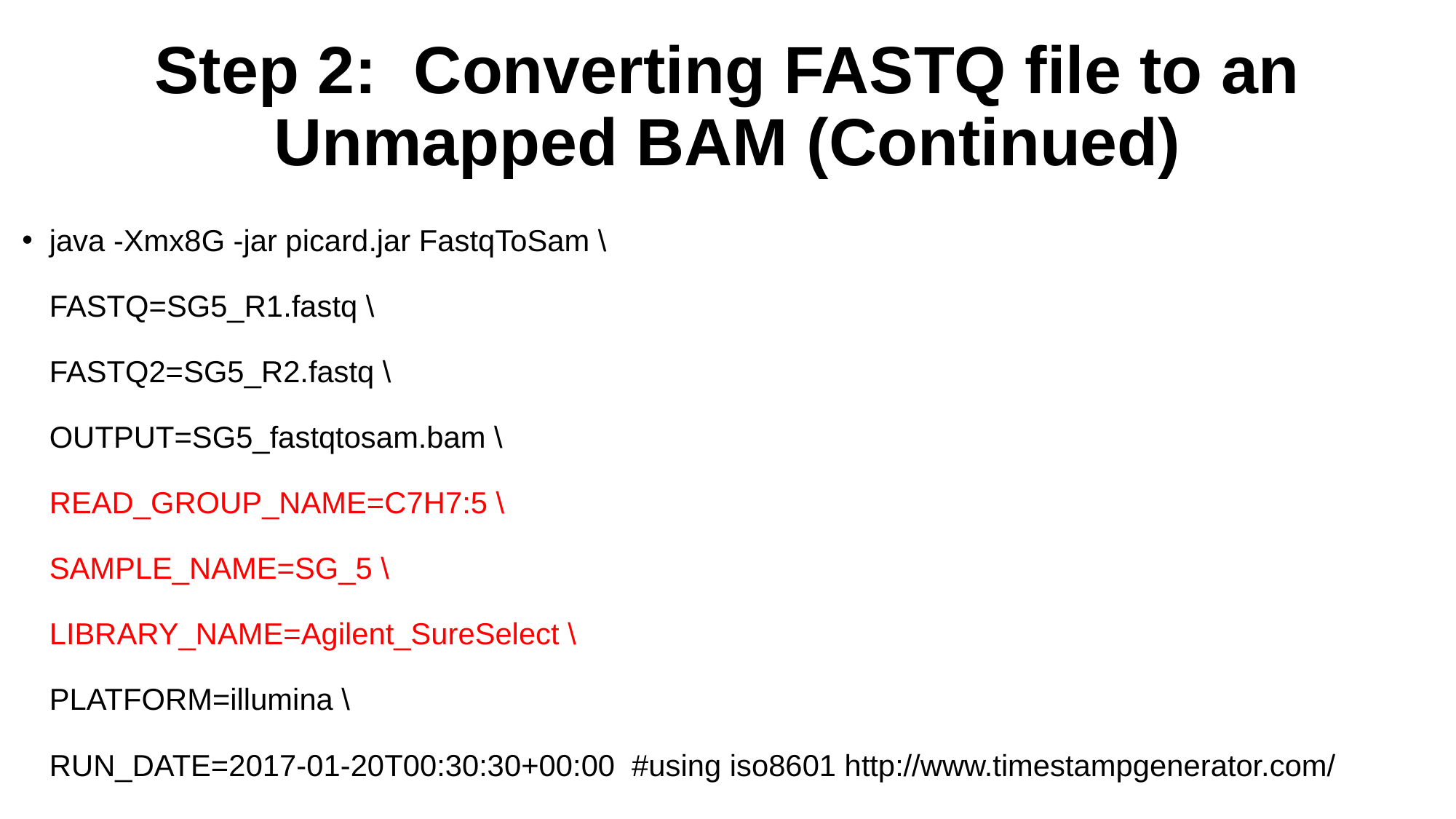

# Step 2:  Converting FASTQ file to an Unmapped BAM (Continued)
java -Xmx8G -jar picard.jar FastqToSam \
FASTQ=SG5_R1.fastq \
FASTQ2=SG5_R2.fastq \
OUTPUT=SG5_fastqtosam.bam \
READ_GROUP_NAME=C7H7:5 \
SAMPLE_NAME=SG_5 \
LIBRARY_NAME=Agilent_SureSelect \
PLATFORM=illumina \
RUN_DATE=2017-01-20T00:30:30+00:00  #using iso8601 http://www.timestampgenerator.com/